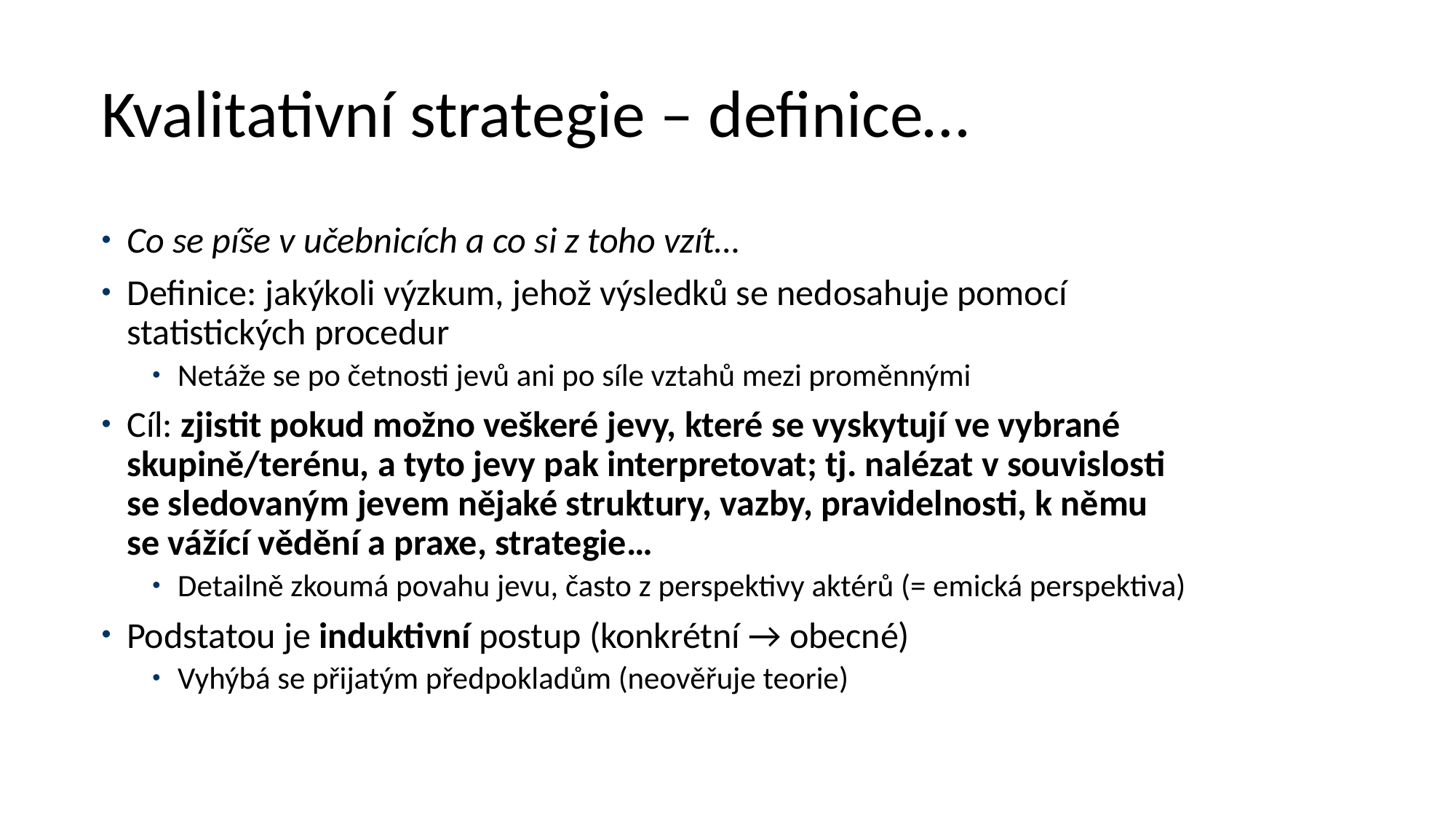

Kvalitativní strategie – definice…
Co se píše v učebnicích a co si z toho vzít…
Definice: jakýkoli výzkum, jehož výsledků se nedosahuje pomocí statistických procedur
Netáže se po četnosti jevů ani po síle vztahů mezi proměnnými
Cíl: zjistit pokud možno veškeré jevy, které se vyskytují ve vybrané skupině/terénu, a tyto jevy pak interpretovat; tj. nalézat v souvislosti se sledovaným jevem nějaké struktury, vazby, pravidelnosti, k němu se vážící vědění a praxe, strategie…
Detailně zkoumá povahu jevu, často z perspektivy aktérů (= emická perspektiva)
Podstatou je induktivní postup (konkrétní → obecné)
Vyhýbá se přijatým předpokladům (neověřuje teorie)